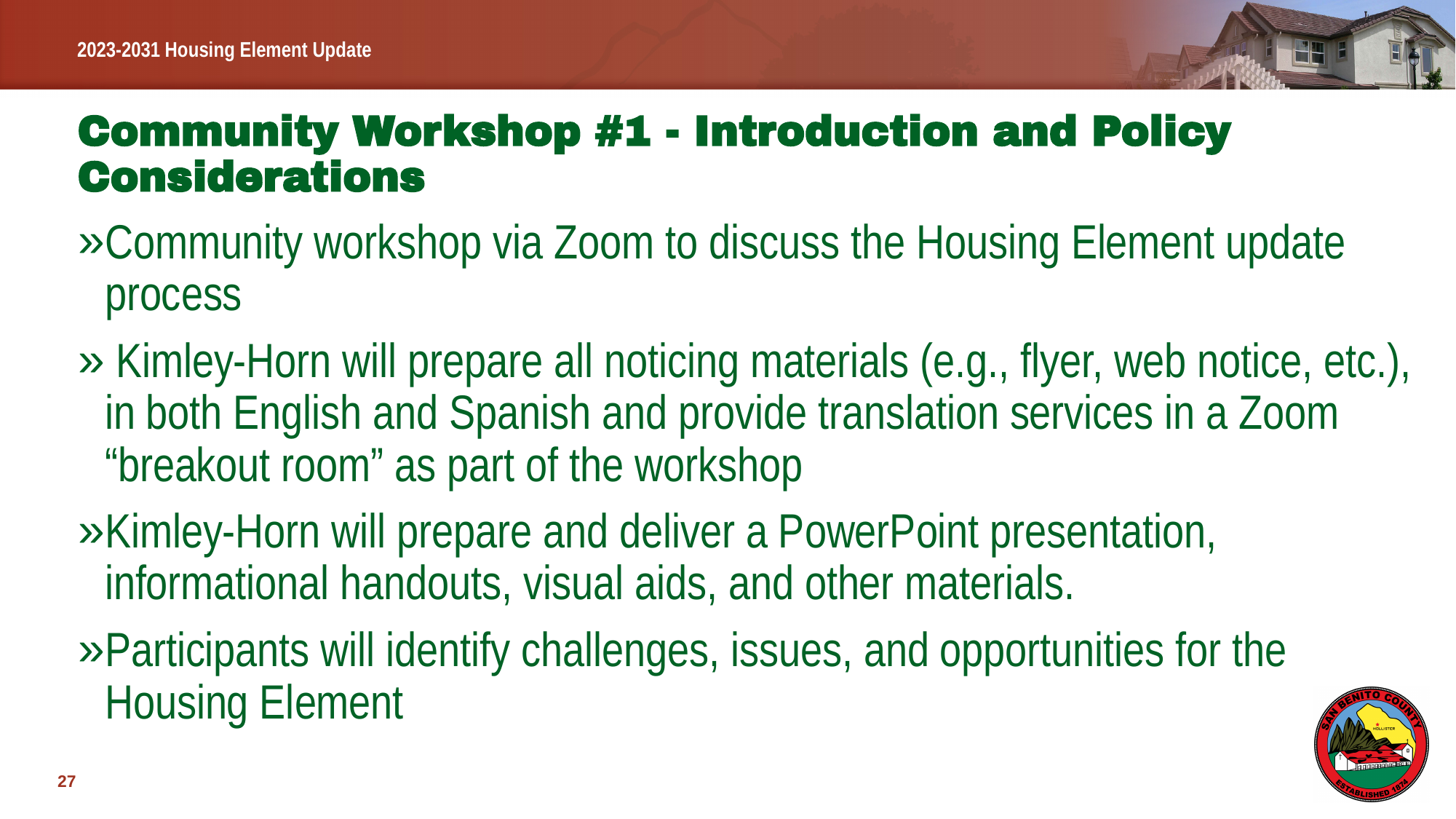

# Community Workshop #1 - Introduction and Policy Considerations
Community workshop via Zoom to discuss the Housing Element update process
 Kimley-Horn will prepare all noticing materials (e.g., flyer, web notice, etc.), in both English and Spanish and provide translation services in a Zoom “breakout room” as part of the workshop
Kimley-Horn will prepare and deliver a PowerPoint presentation, informational handouts, visual aids, and other materials.
Participants will identify challenges, issues, and opportunities for the Housing Element
27